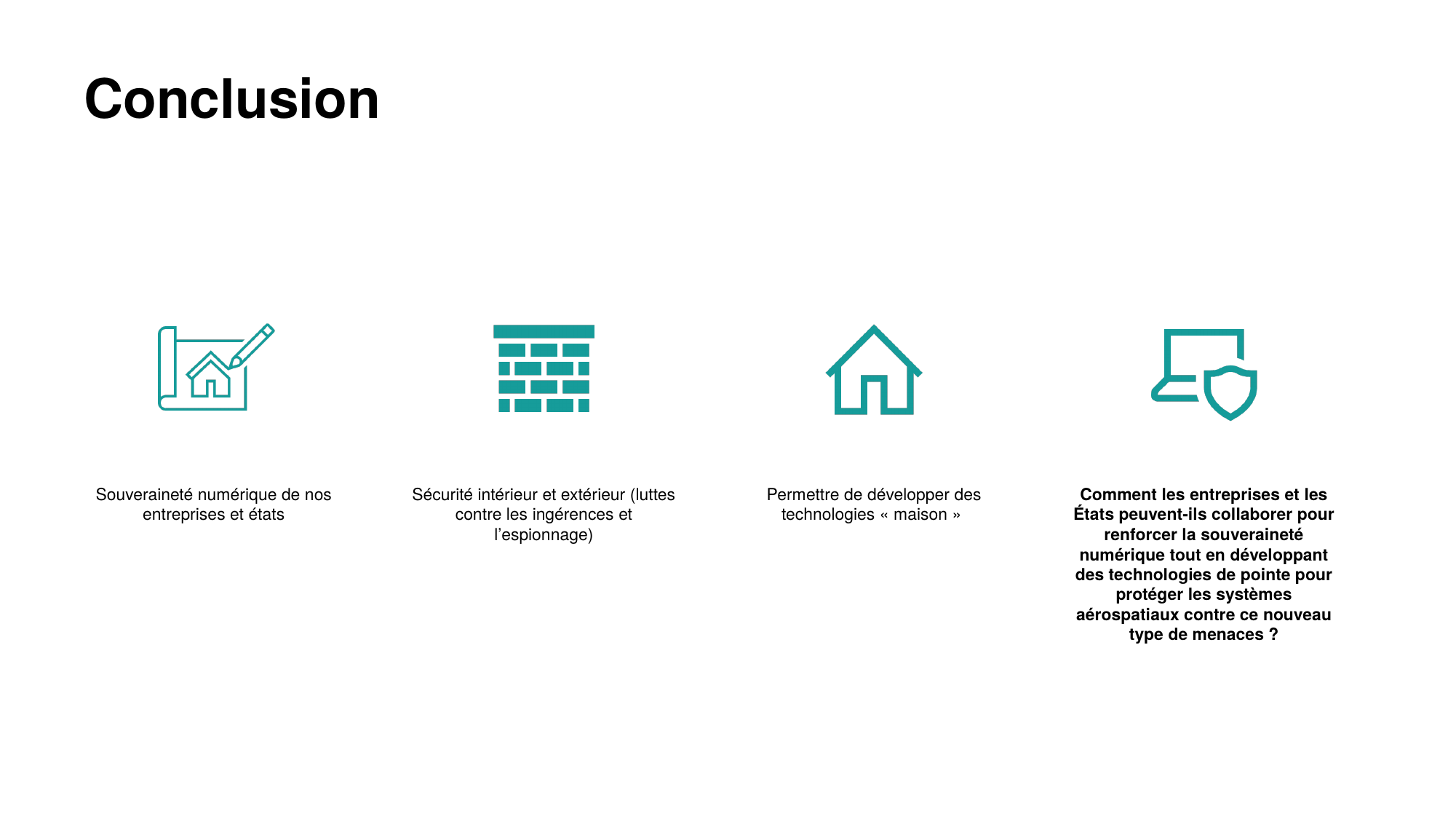

# Conclusion
Souveraineté numérique de nos entreprises et états
Sécurité intérieur et extérieur (luttes contre les ingérences et l’espionnage)
Permettre de développer des technologies « maison »
Comment les entreprises et les États peuvent-ils collaborer pour renforcer la souveraineté numérique tout en développant des technologies de pointe pour protéger les systèmes aérospatiaux contre ce nouveau type de menaces ?